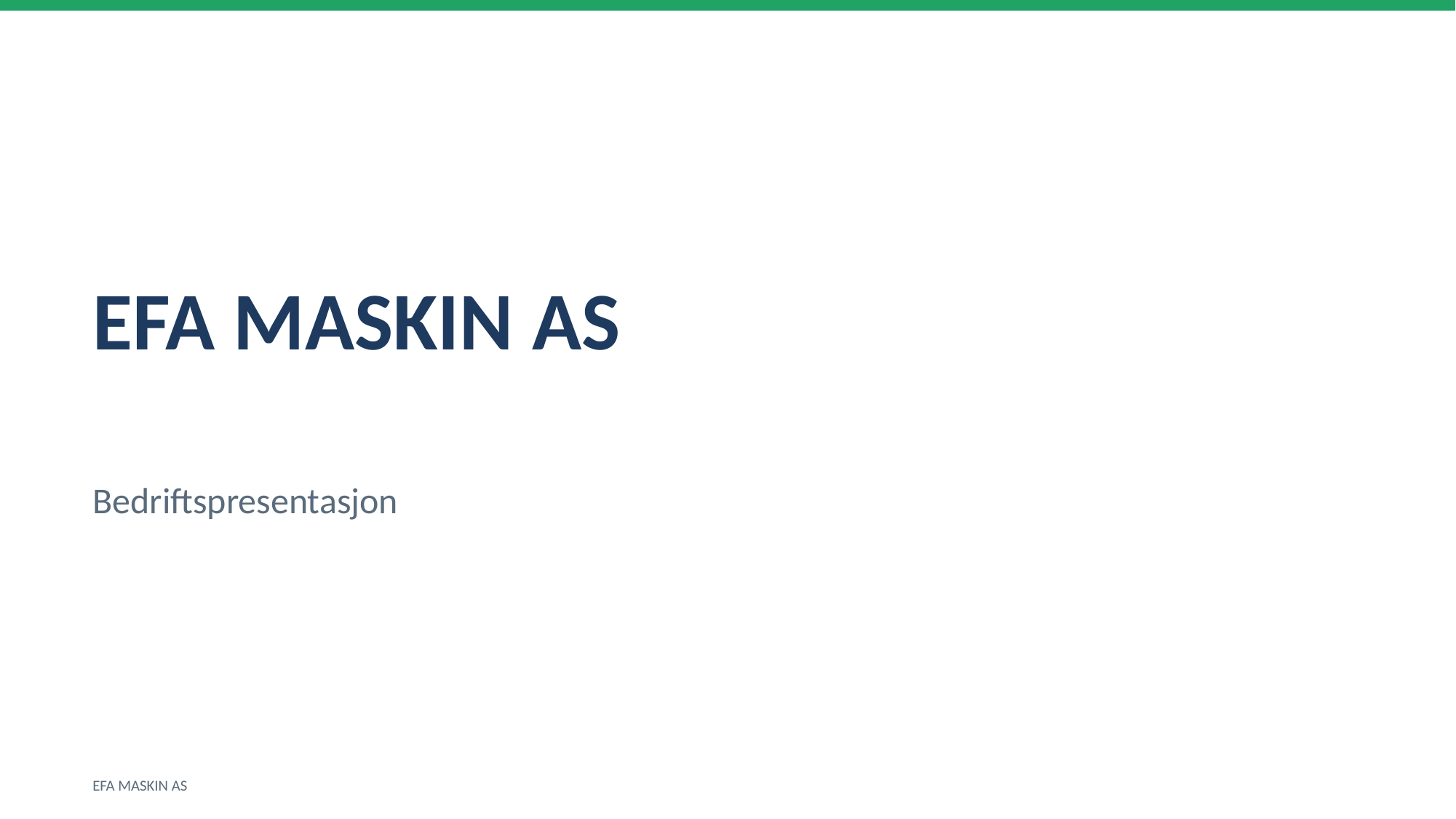

EFA MASKIN AS
Bedriftspresentasjon
EFA MASKIN AS